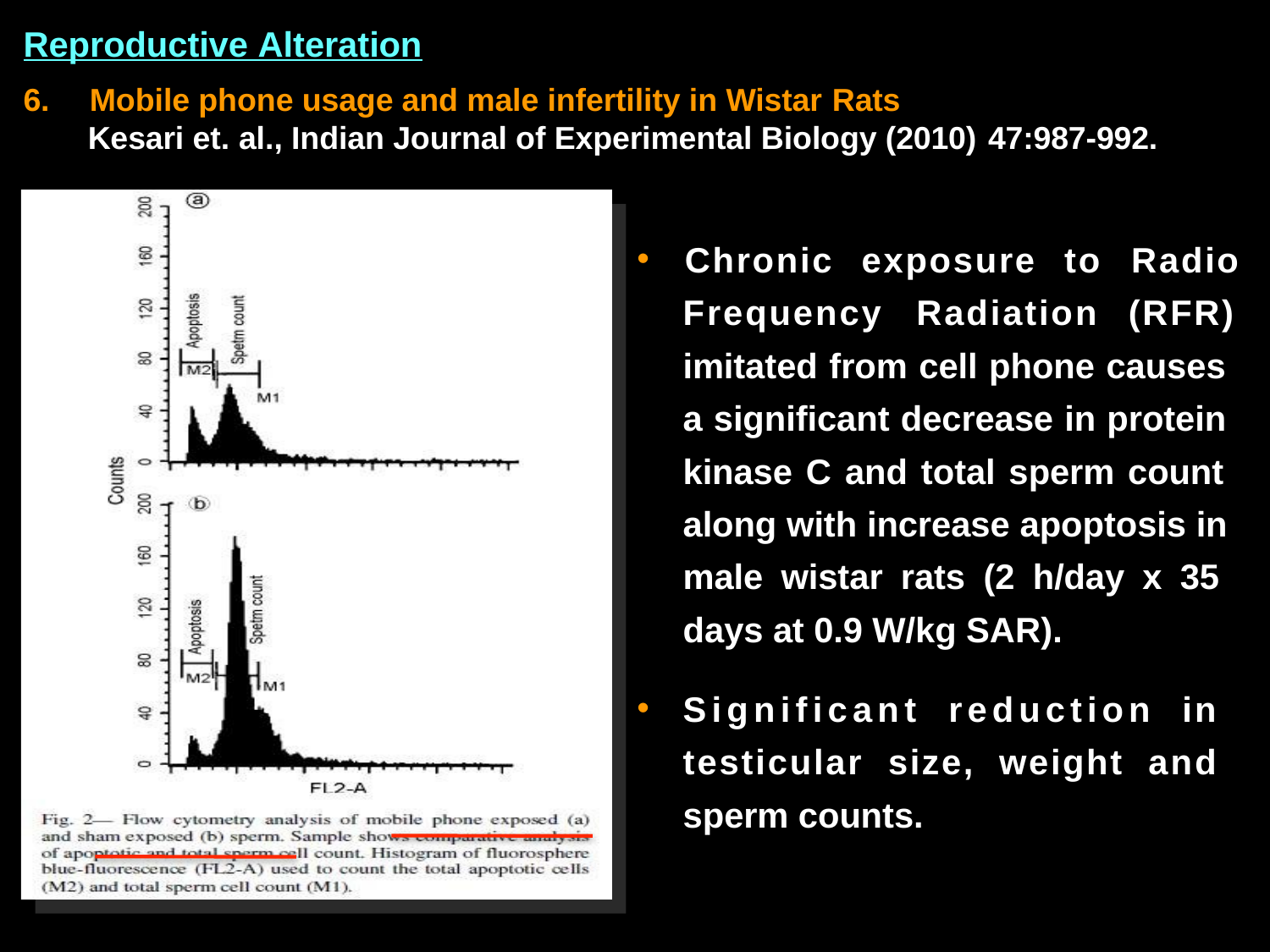

# Reproductive Alteration
6.	Mobile phone usage and male infertility in Wistar Rats
Kesari et. al., Indian Journal of Experimental Biology (2010) 47:987-992.

Chronic
exposure
to	Radio
(RFR)
Frequency	Radiation
imitated from cell phone causes  a significant decrease in protein  kinase C and total sperm count  along with increase apoptosis in  male wistar rats (2 h/day x 35  days at 0.9 W/kg SAR).
Significant reduction in  testicular size, weight and  sperm counts.